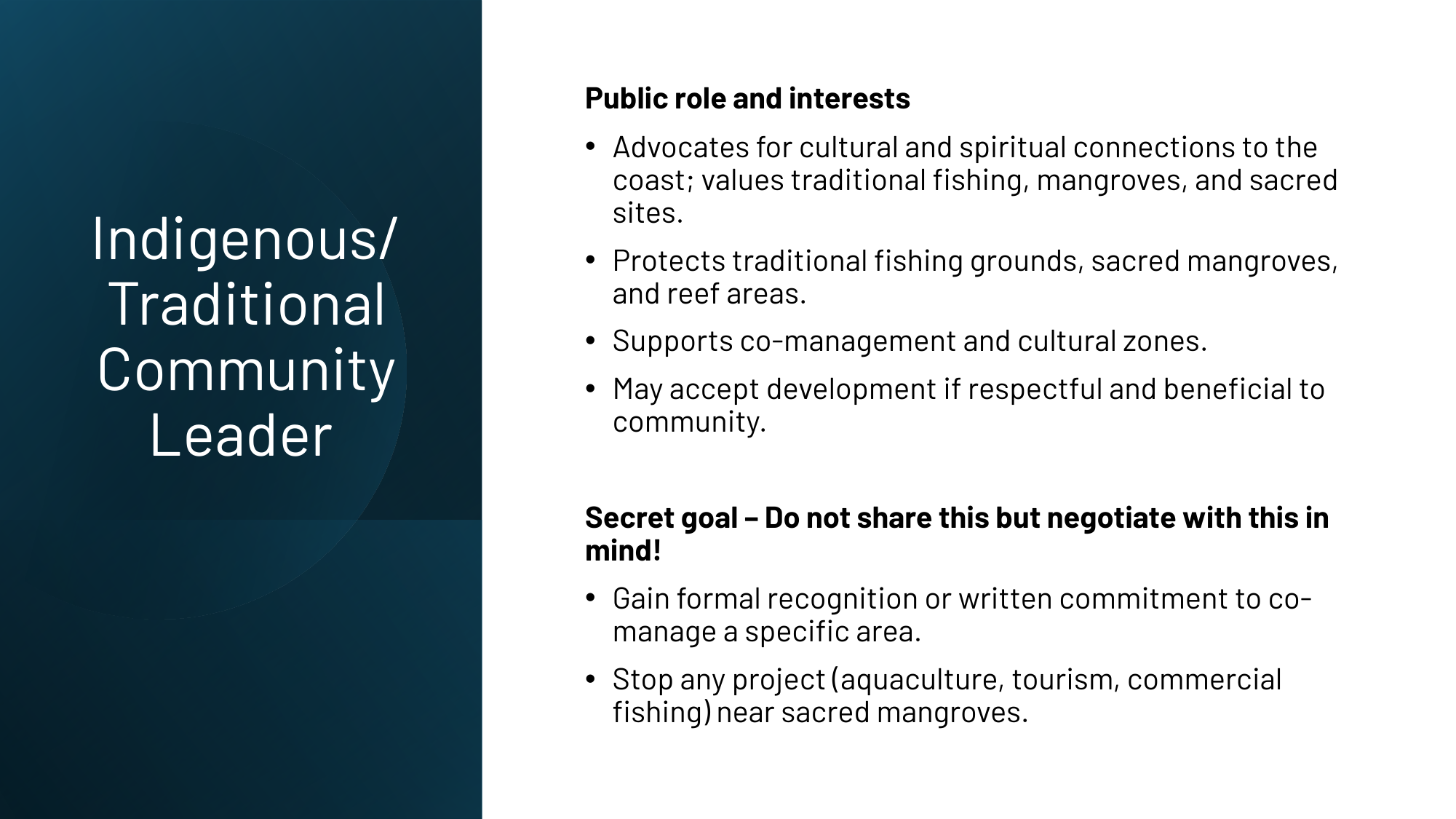

# Indigenous/ Traditional Community Leader
Public role and interests
Advocates for cultural and spiritual connections to the coast; values traditional fishing, mangroves, and sacred sites.
Protects traditional fishing grounds, sacred mangroves, and reef areas.
Supports co-management and cultural zones.
May accept development if respectful and beneficial to community.

Secret goal – Do not share this but negotiate with this in mind!
Gain formal recognition or written commitment to co-manage a specific area.
Stop any project (aquaculture, tourism, commercial fishing) near sacred mangroves.